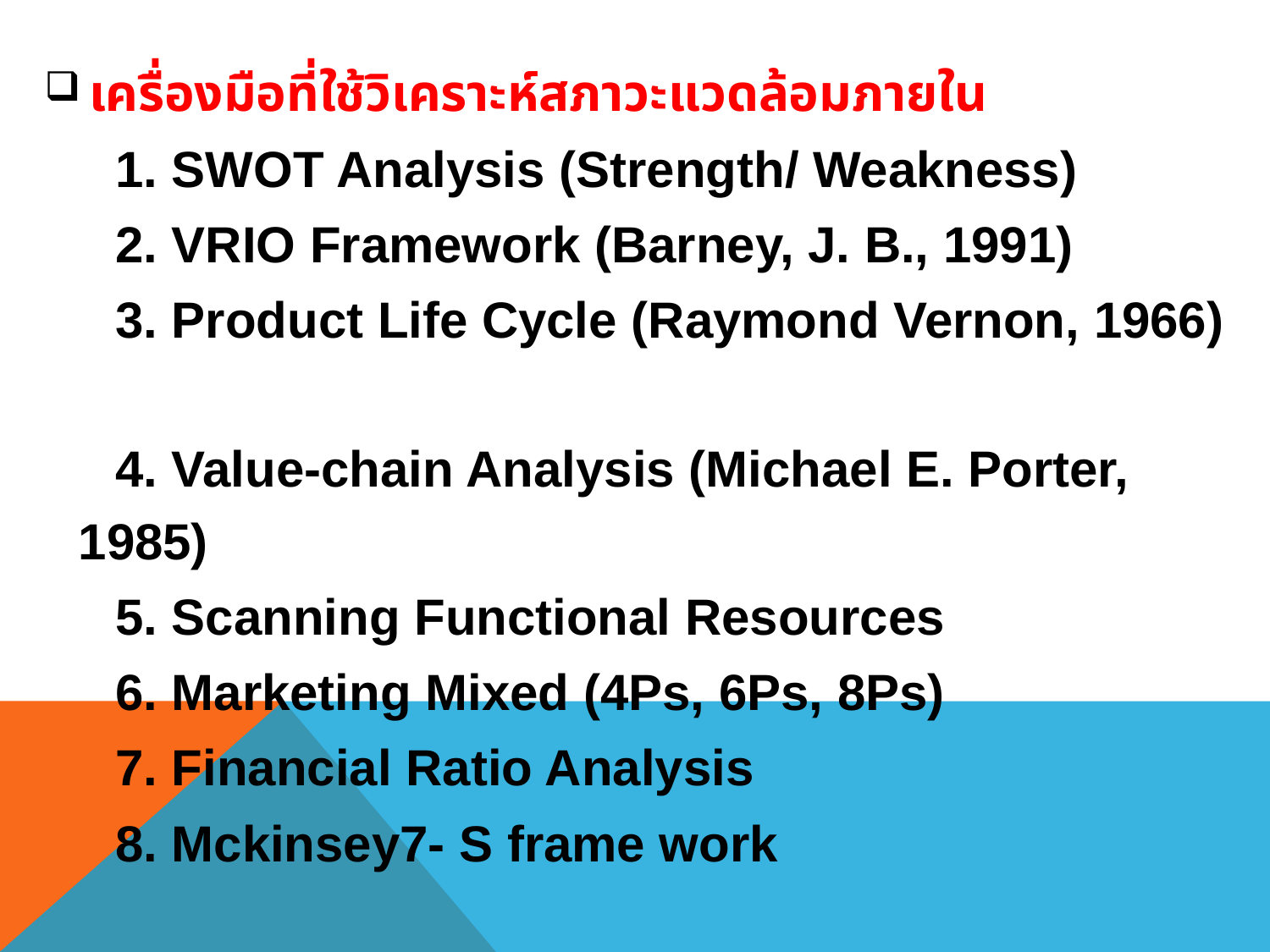

เครื่องมือที่ใช้วิเคราะห์สภาวะแวดล้อมภายใน
     1. SWOT Analysis (Strength/ Weakness)
     2. VRIO Framework (Barney, J. B., 1991)
     3. Product Life Cycle (Raymond Vernon, 1966)
     4. Value-chain Analysis (Michael E. Porter, 1985)
     5. Scanning Functional Resources
     6. Marketing Mixed (4Ps, 6Ps, 8Ps)
     7. Financial Ratio Analysis
     8. Mckinsey7- S frame work